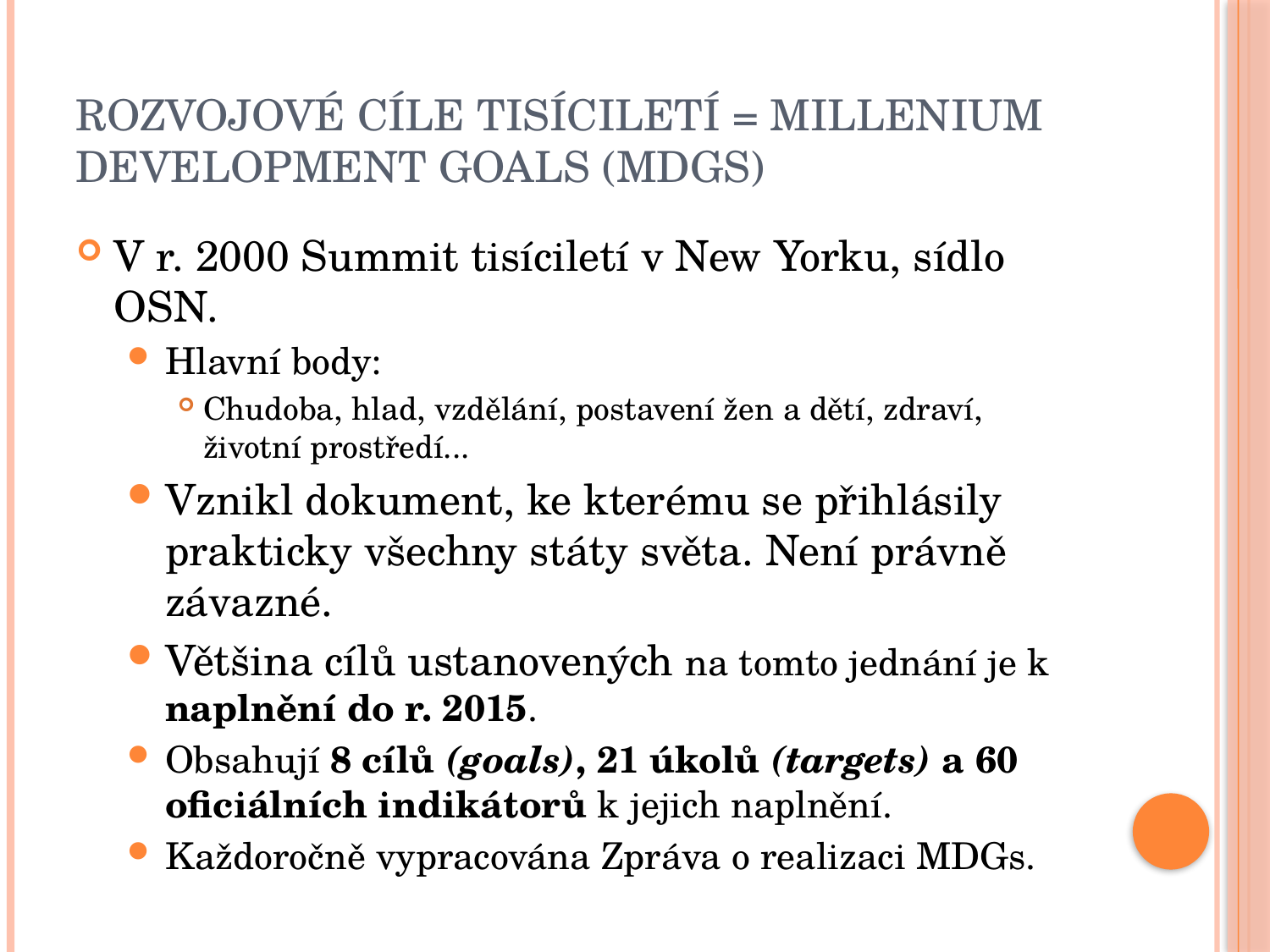

# ROZVOJOVÉ CÍLE TISÍCILETÍ = MILLENIUM DEVELOPMENT GOALS (MDGs)
V r. 2000 Summit tisíciletí v New Yorku, sídlo OSN.
Hlavní body:
Chudoba, hlad, vzdělání, postavení žen a dětí, zdraví, životní prostředí...
Vznikl dokument, ke kterému se přihlásily prakticky všechny státy světa. Není právně závazné.
Většina cílů ustanovených na tomto jednání je k naplnění do r. 2015.
Obsahují 8 cílů (goals), 21 úkolů (targets) a 60 oficiálních indikátorů k jejich naplnění.
Každoročně vypracována Zpráva o realizaci MDGs.